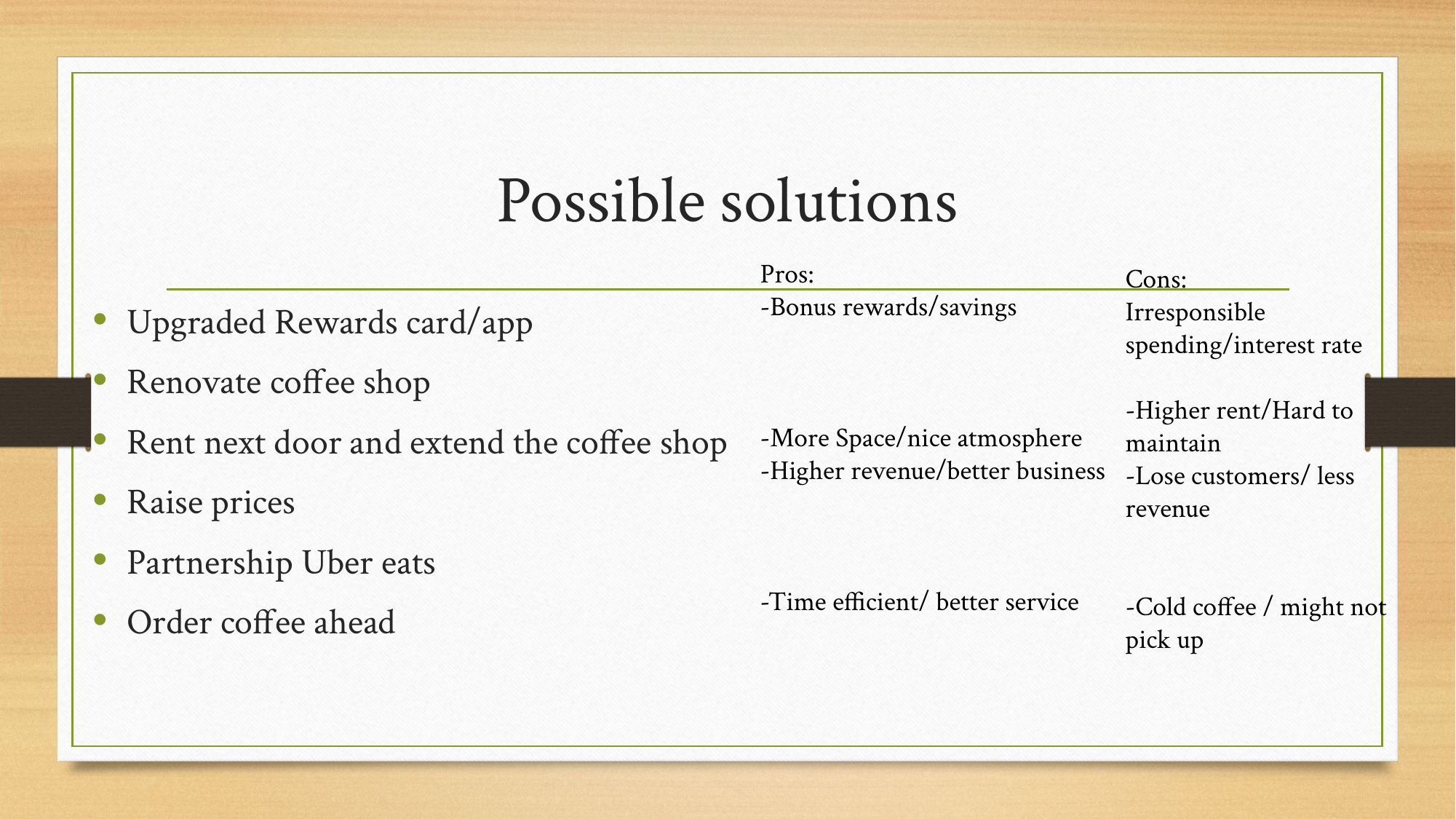

# Possible solutions
Pros:
-Bonus rewards/savings

-More Space/nice atmosphere
-Higher revenue/better business

-Time efficient/ better service
Cons:
Irresponsible spending/interest rate

-Higher rent/Hard to maintain
-Lose customers/ less revenue

-Cold coffee / might not pick up
Upgraded Rewards card/app
Renovate coffee shop
Rent next door and extend the coffee shop
Raise prices
Partnership Uber eats
Order coffee ahead